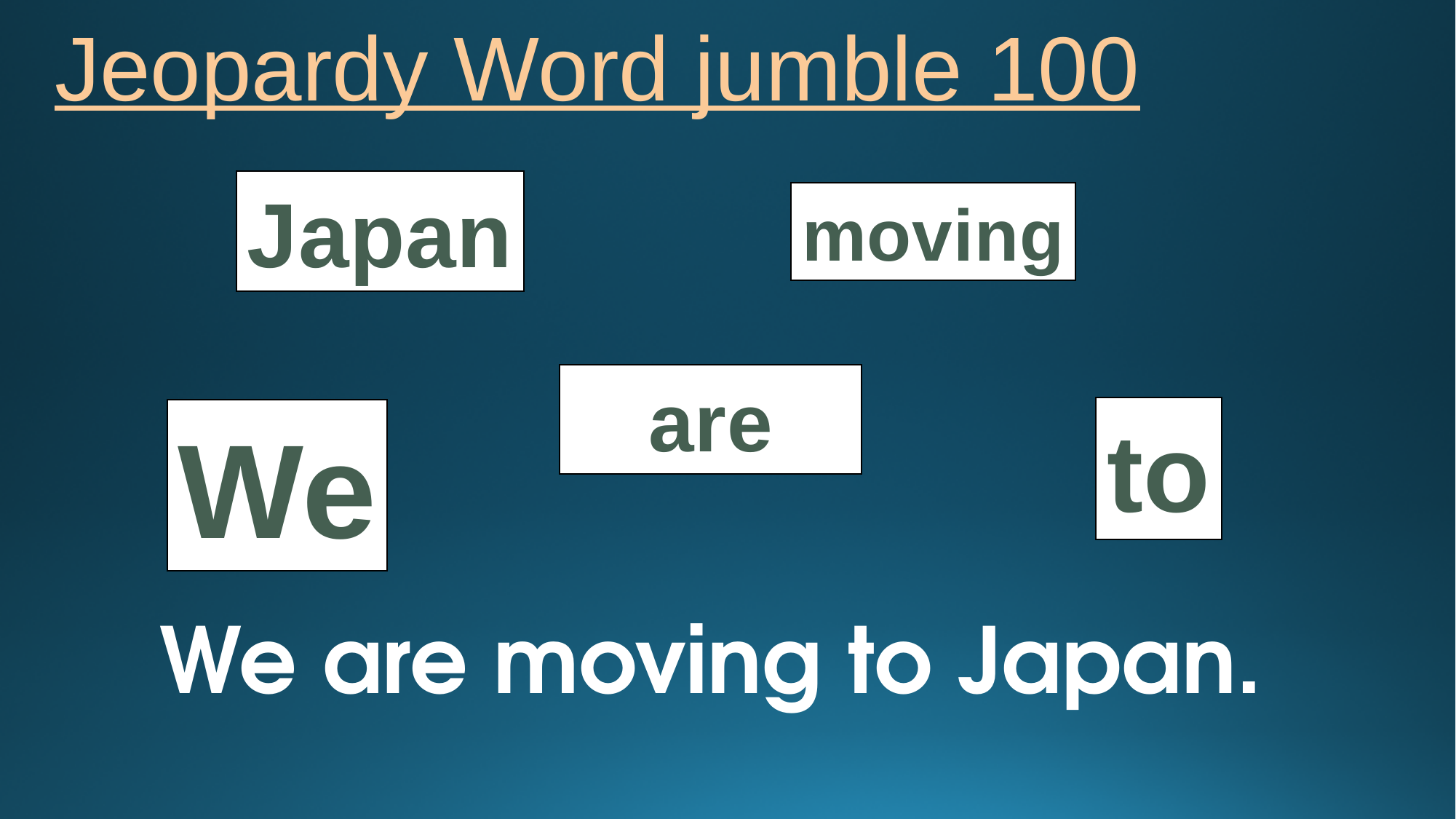

# Jeopardy Word jumble 100
Japan
moving
are
to
We
We are moving to Japan.